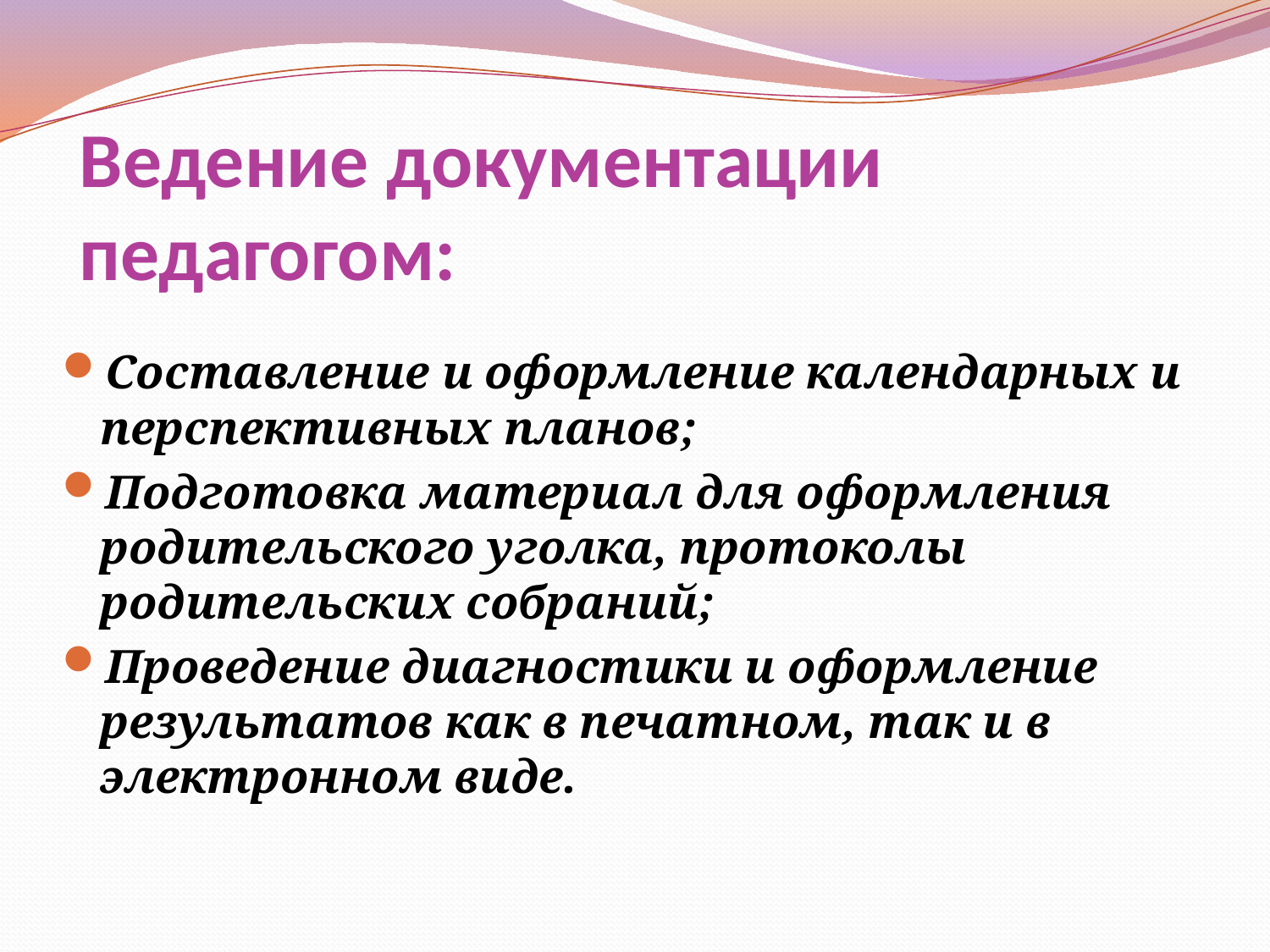

# Ведение документации педагогом:
Составление и оформление календарных и перспективных планов;
Подготовка материал для оформления родительского уголка, протоколы родительских собраний;
Проведение диагностики и оформление результатов как в печатном, так и в электронном виде.